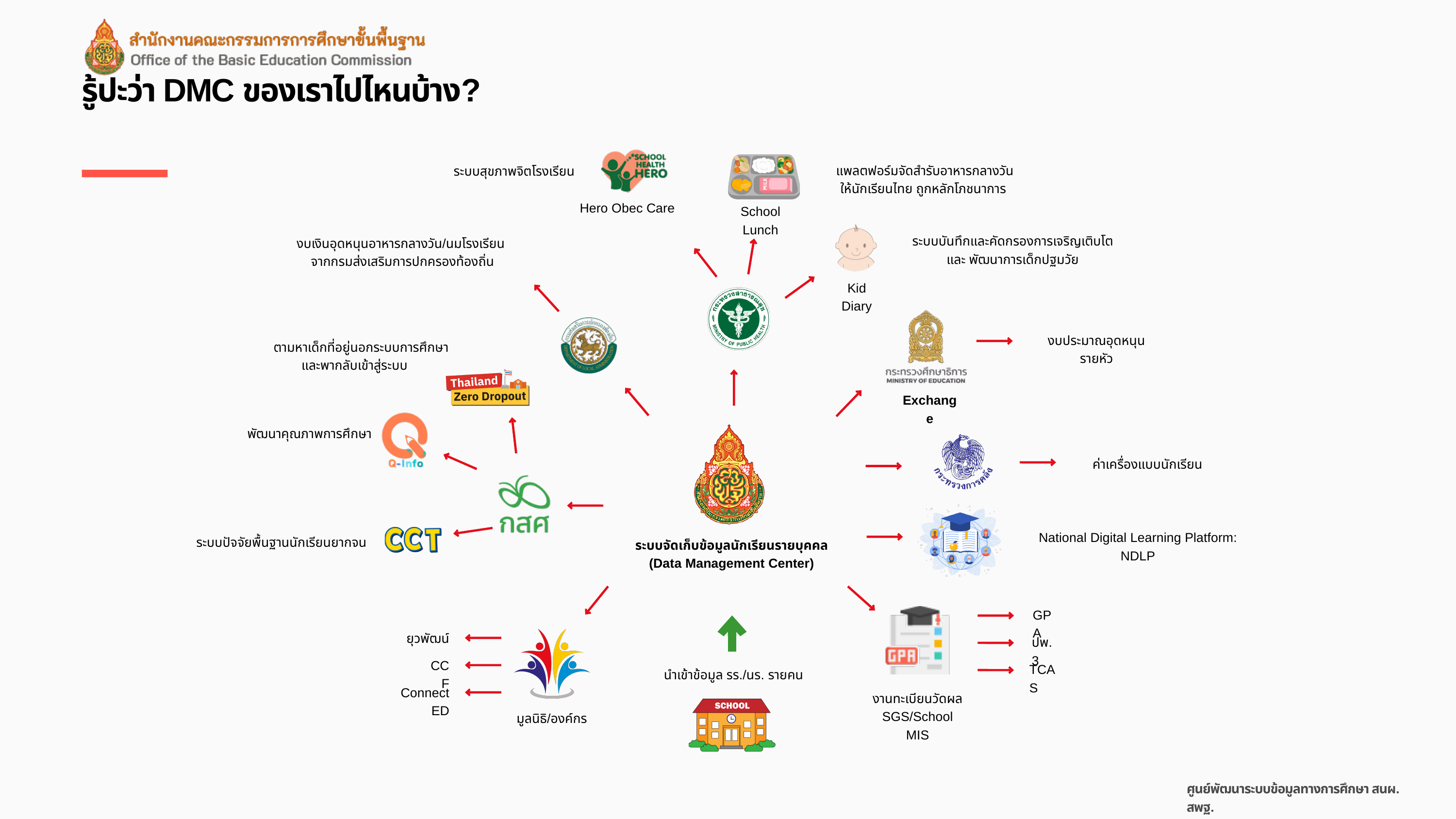

รู้ปะว่า DMC ของเราไปไหนบ้าง?

 แพลตฟอร์มจัดสำรับอาหารกลางวัน
ให้นักเรียนไทย ถูกหลักโภชนาการ
ระบบสุขภาพจิตโรงเรียน

Hero Obec Care
School Lunch

ระบบบันทึกและคัดกรองการเจริญเติบโต
และ พัฒนาการเด็กปฐมวัย
งบเงินอุดหนุนอาหารกลางวัน/นมโรงเรียน
 จากกรมส่งเสริมการปกครองท้องถิ่น

Kid Diary

งบประมาณอุดหนุน
รายหัว
ตามหาเด็กที่อยู่นอกระบบการศึกษา
และพากลับเข้าสู่ระบบ

Exchange

พัฒนาคุณภาพการศึกษา

ค่าเครื่องแบบนักเรียน

National Digital Learning Platform: NDLP

ระบบปัจจัยพื้นฐานนักเรียนยากจน
ระบบจัดเก็บข้อมูลนักเรียนรายบุคคล
(Data Management Center)

GPA

ยุวพัฒน์

ปพ.3

CCF
TCAS
นำเข้าข้อมูล รร./นร. รายคน

Connect ED
งานทะเบียนวัดผล
SGS/School MIS

มูลนิธิ/องค์กร
ศูนย์พัฒนาระบบข้อมูลทางการศึกษา สนผ. สพฐ.